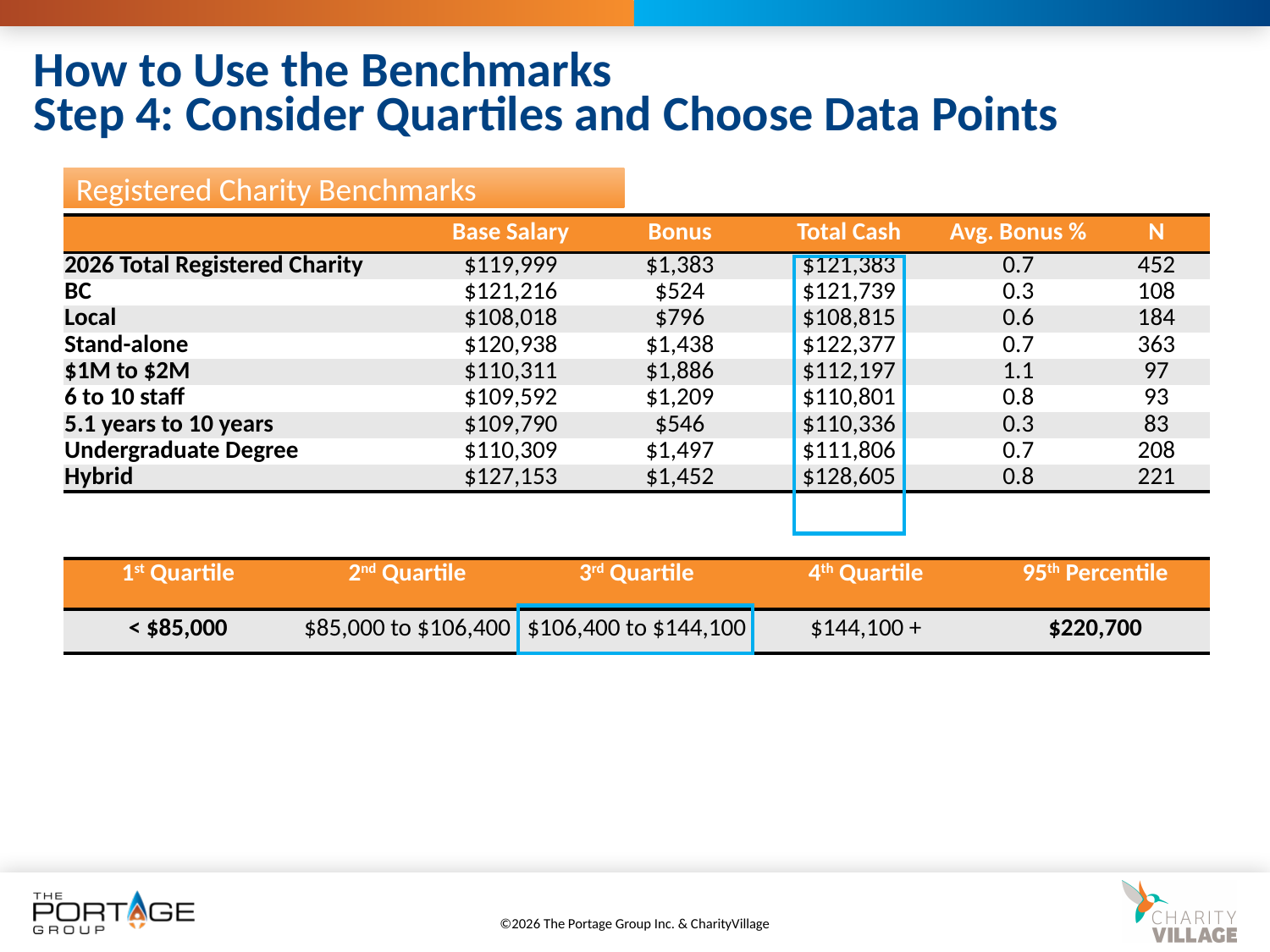

# How to Use the Benchmarks Step 4: Consider Quartiles and Choose Data Points
Registered Charity Benchmarks
|  | Base Salary | Bonus | Total Cash | Avg. Bonus % | N |
| --- | --- | --- | --- | --- | --- |
| 2026 Total Registered Charity | $119,999 | $1,383 | $121,383 | 0.7 | 452 |
| BC | $121,216 | $524 | $121,739 | 0.3 | 108 |
| Local | $108,018 | $796 | $108,815 | 0.6 | 184 |
| Stand-alone | $120,938 | $1,438 | $122,377 | 0.7 | 363 |
| $1M to $2M | $110,311 | $1,886 | $112,197 | 1.1 | 97 |
| 6 to 10 staff | $109,592 | $1,209 | $110,801 | 0.8 | 93 |
| 5.1 years to 10 years | $109,790 | $546 | $110,336 | 0.3 | 83 |
| Undergraduate Degree | $110,309 | $1,497 | $111,806 | 0.7 | 208 |
| Hybrid | $127,153 | $1,452 | $128,605 | 0.8 | 221 |

| 1st Quartile | 2nd Quartile | 3rd Quartile | 4th Quartile | 95th Percentile |
| --- | --- | --- | --- | --- |
| < $85,000 | $85,000 to $106,400 | $106,400 to $144,100 | $144,100 + | $220,700 |

©2026 The Portage Group Inc. & CharityVillage